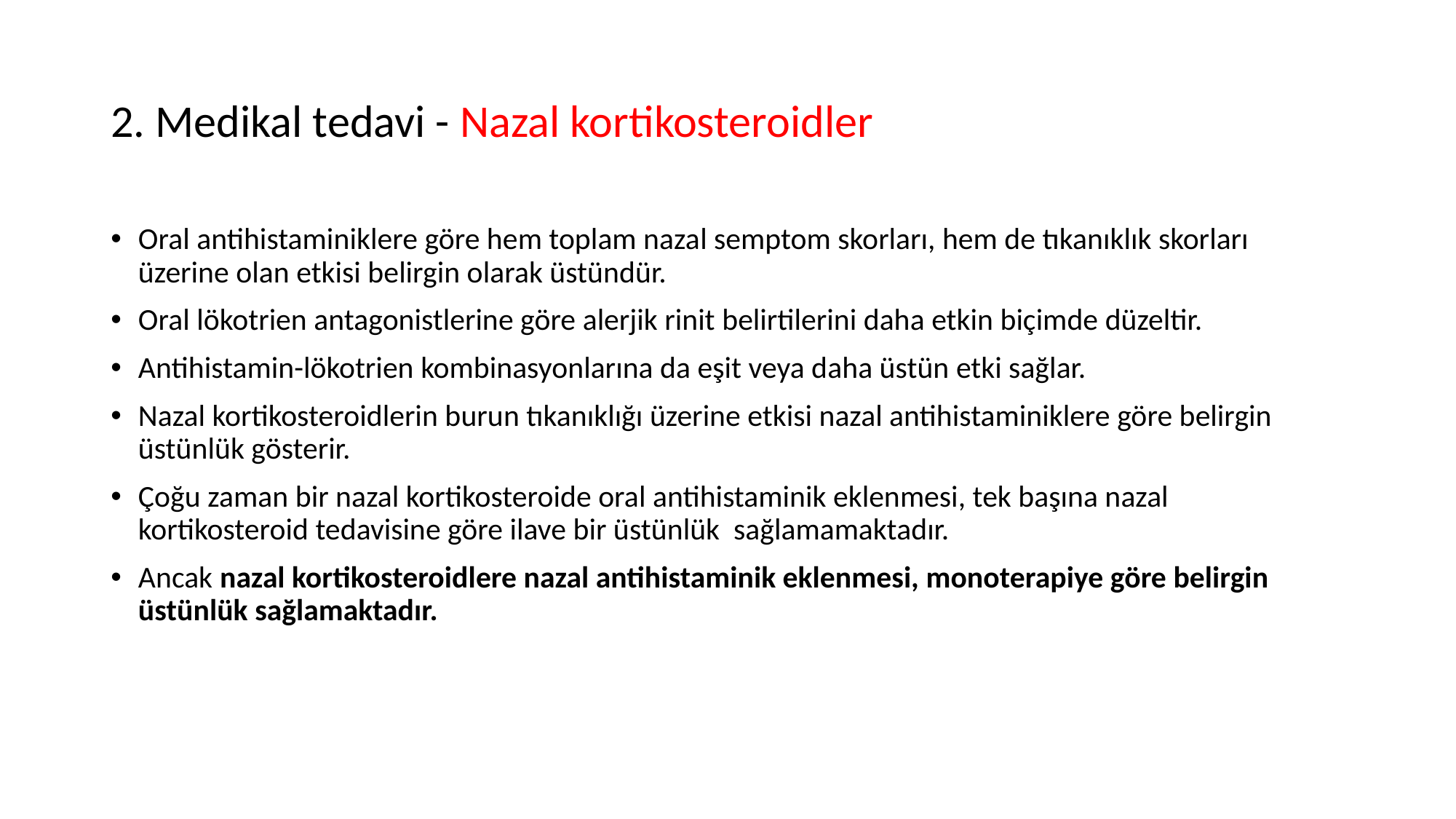

# 2. Medikal tedavi - Nazal kortikosteroidler
Oral antihistaminiklere göre hem toplam nazal semptom skorları, hem de tıkanıklık skorları üzerine olan etkisi belirgin olarak üstündür.
Oral lökotrien antagonistlerine göre alerjik rinit belirtilerini daha etkin biçimde düzeltir.
Antihistamin-lökotrien kombinasyonlarına da eşit veya daha üstün etki sağlar.
Nazal kortikosteroidlerin burun tıkanıklığı üzerine etkisi nazal antihistaminiklere göre belirgin üstünlük gösterir.
Çoğu zaman bir nazal kortikosteroide oral antihistaminik eklenmesi, tek başına nazal kortikosteroid tedavisine göre ilave bir üstünlük  sağlamamaktadır.
Ancak nazal kortikosteroidlere nazal antihistaminik eklenmesi, monoterapiye göre belirgin üstünlük sağlamaktadır.